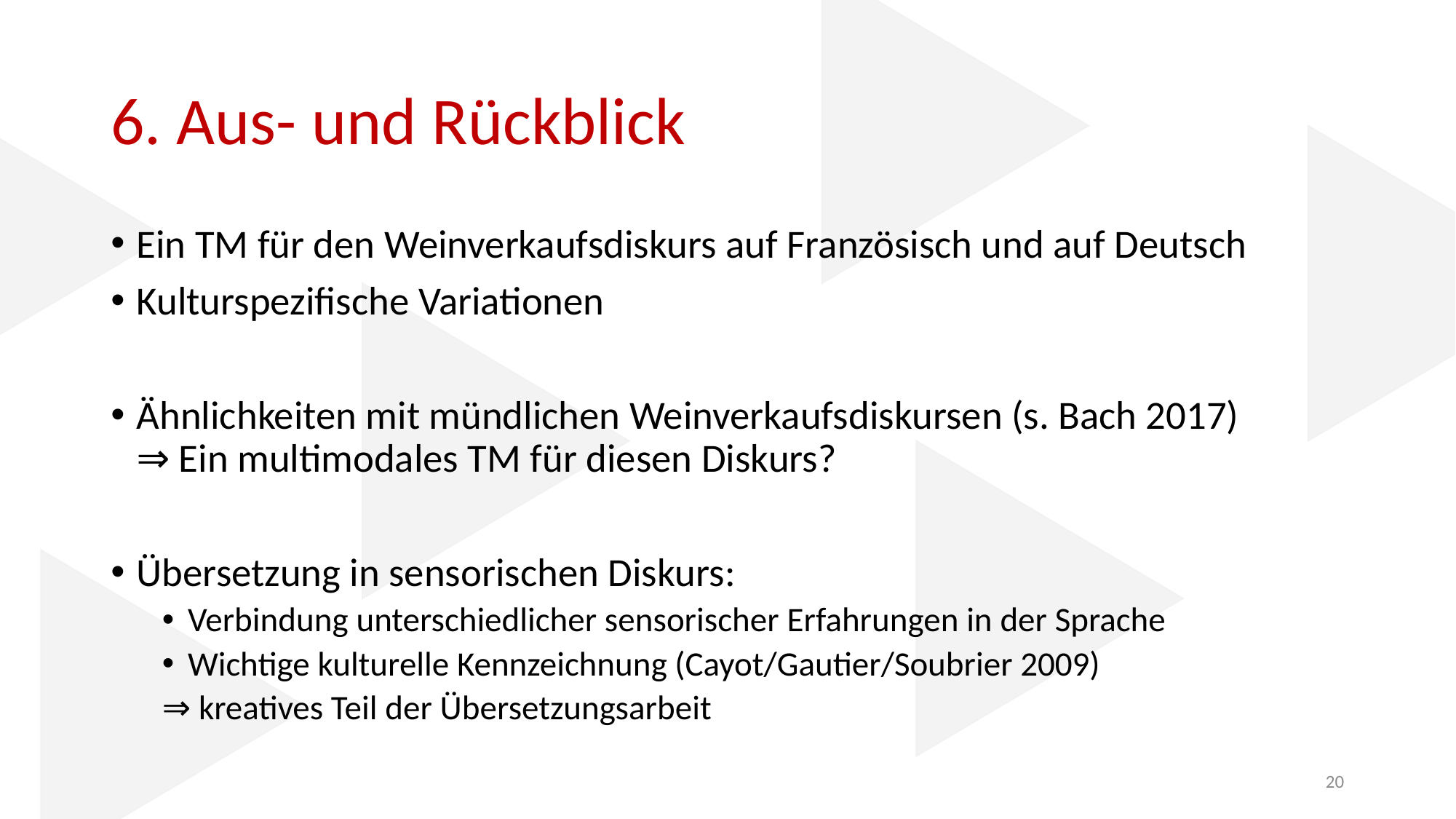

# 6. Aus- und Rückblick

Ein TM für den Weinverkaufsdiskurs auf Französisch und auf Deutsch
Kulturspezifische Variationen

Ähnlichkeiten mit mündlichen Weinverkaufsdiskursen (s. Bach 2017)
⇒ Ein multimodales TM für diesen Diskurs?

Übersetzung in sensorischen Diskurs:
Verbindung unterschiedlicher sensorischer Erfahrungen in der Sprache
Wichtige kulturelle Kennzeichnung (Cayot/Gautier/Soubrier 2009)
⇒ kreatives Teil der Übersetzungsarbeit

20